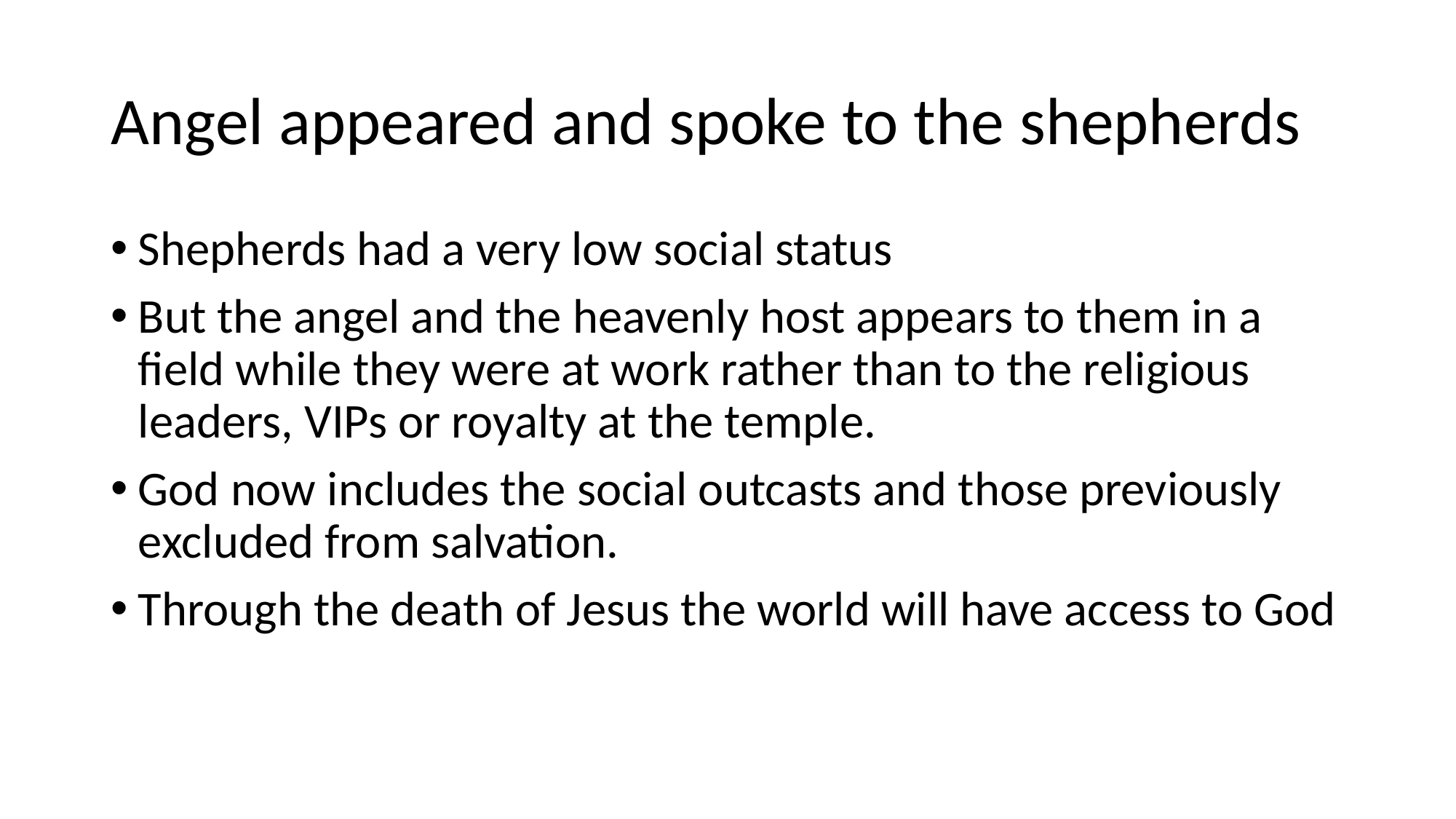

# Angel appeared and spoke to the shepherds
Shepherds had a very low social status
But the angel and the heavenly host appears to them in a field while they were at work rather than to the religious leaders, VIPs or royalty at the temple.
God now includes the social outcasts and those previously excluded from salvation.
Through the death of Jesus the world will have access to God